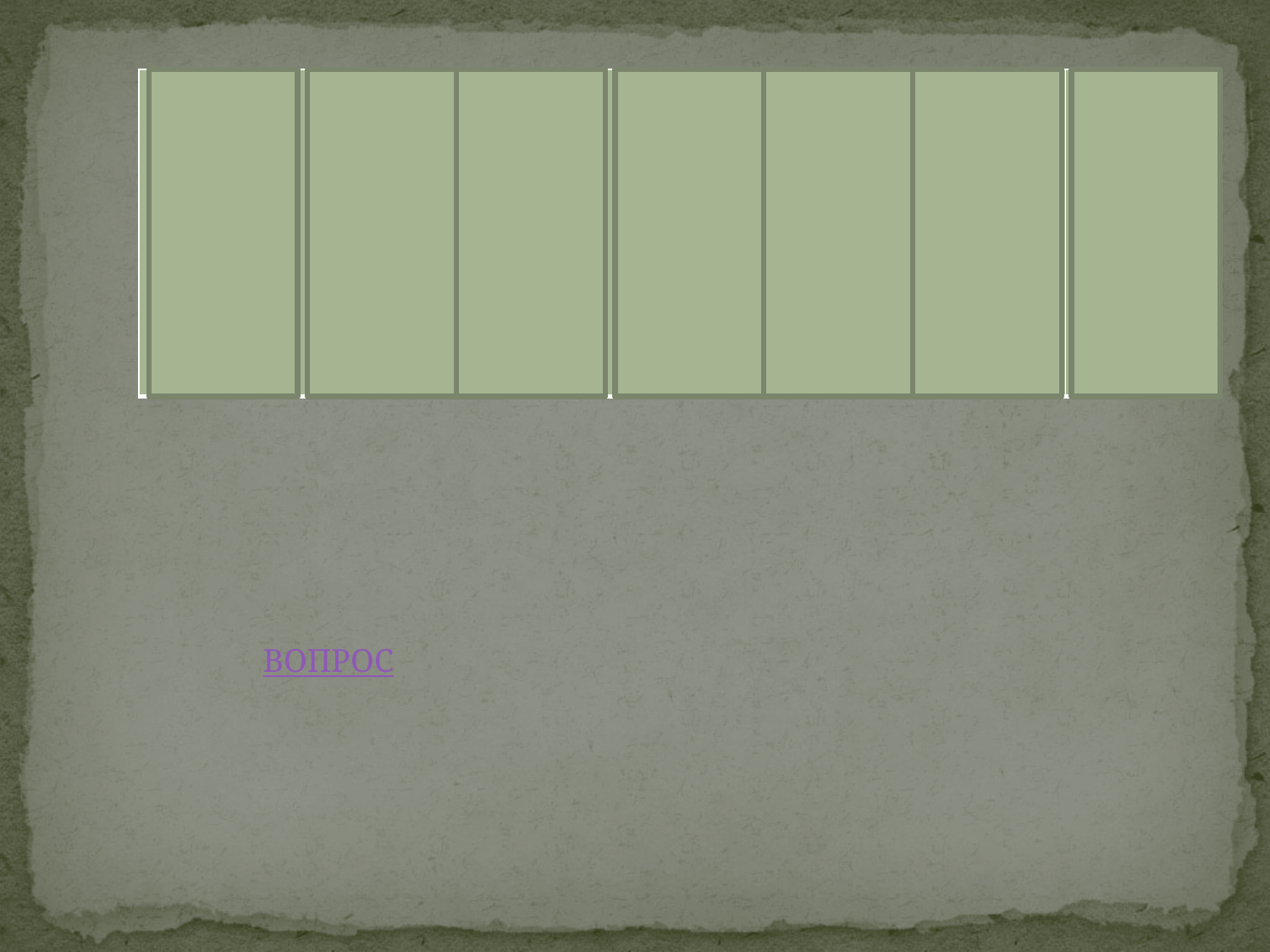

| Л | Е | Б | Е | Д | Е | В |
| --- | --- | --- | --- | --- | --- | --- |

ВОПРОС